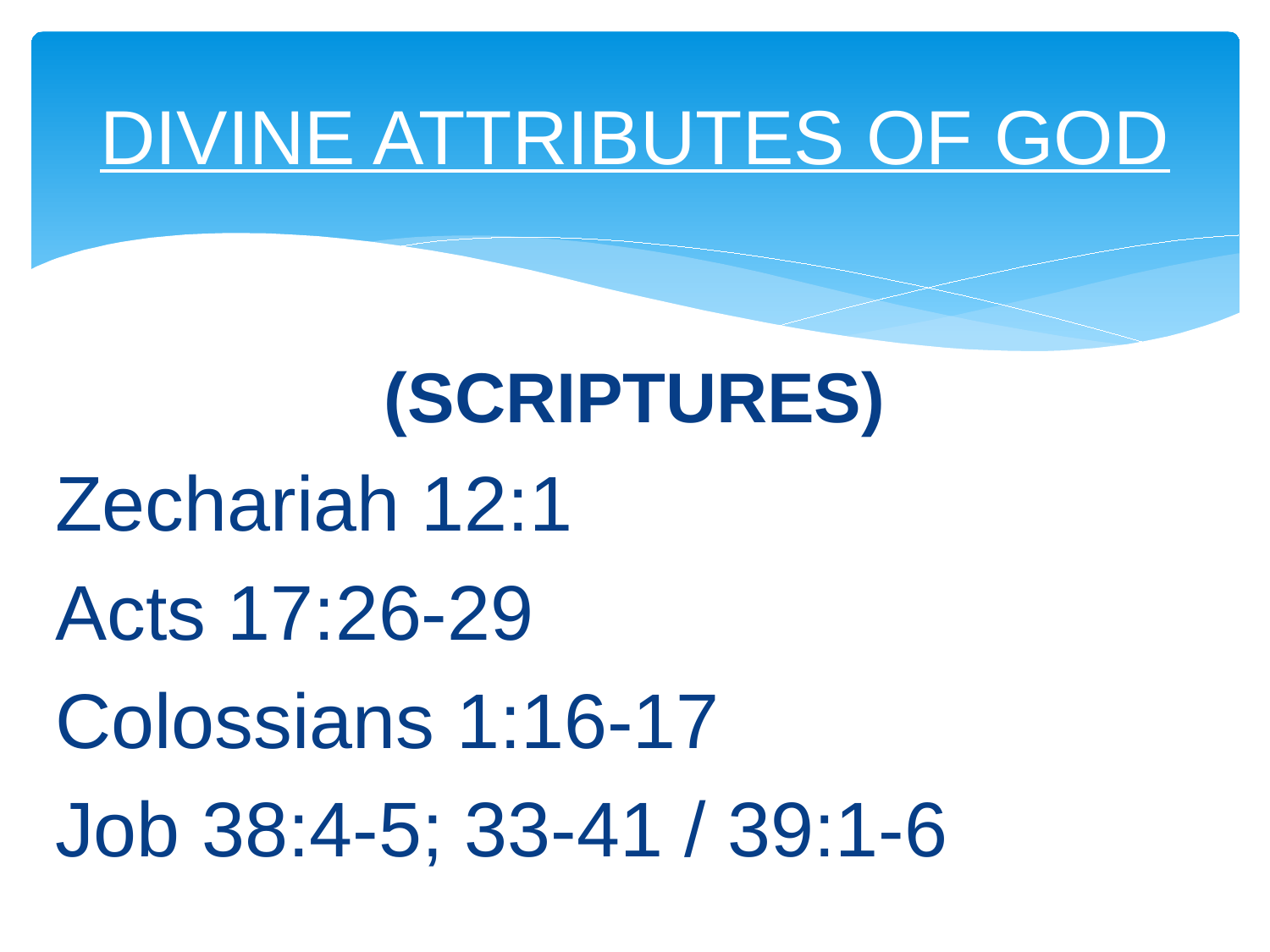

# DIVINE ATTRIBUTES OF GOD
(SCRIPTURES)
Zechariah 12:1
Acts 17:26-29
Colossians 1:16-17
Job 38:4-5; 33-41 / 39:1-6